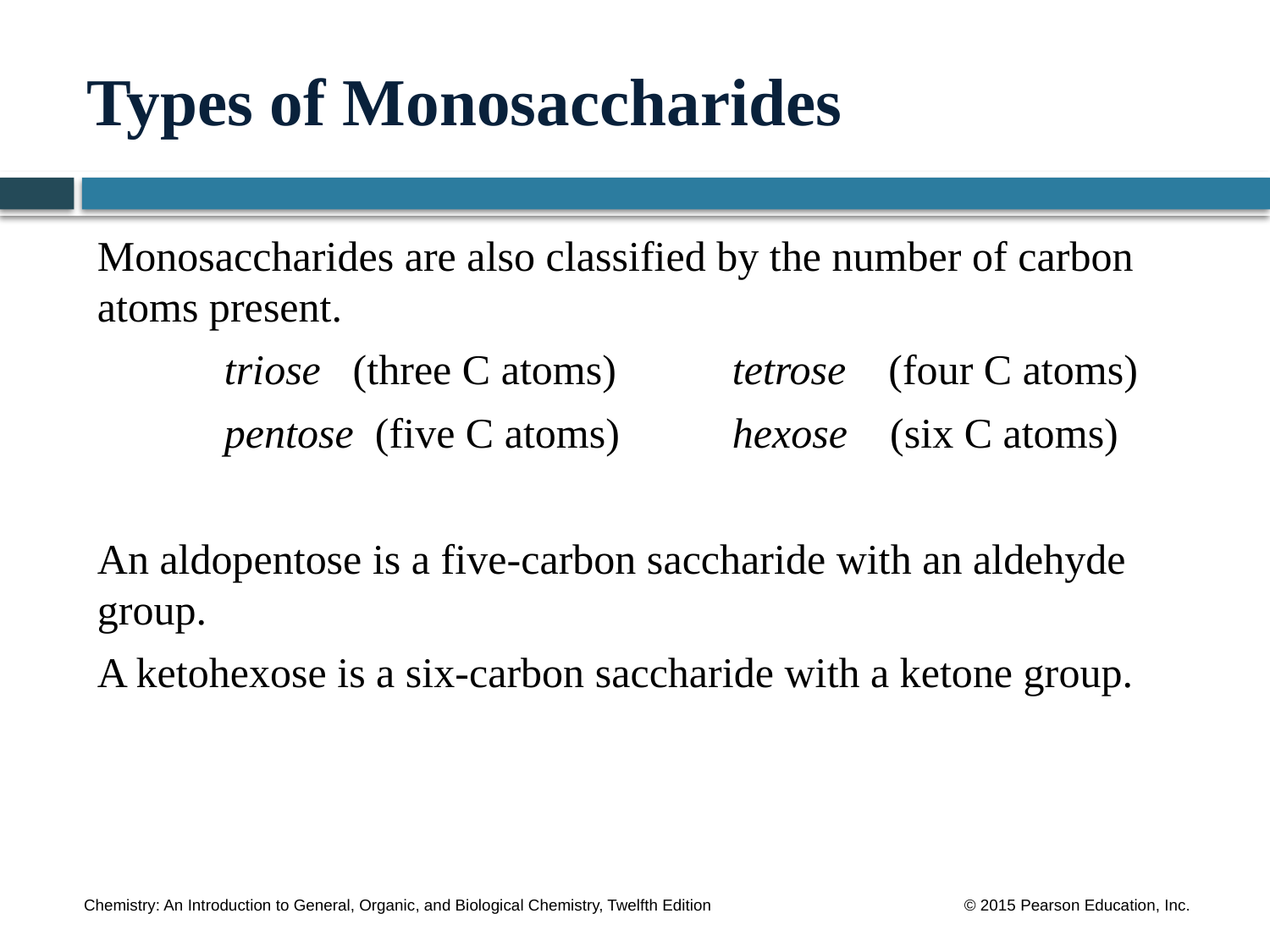

# Types of Monosaccharides
Monosaccharides are also classified by the number of carbon atoms present.
	triose   (three C atoms)	tetrose    (four C atoms)
	pentose  (five C atoms)	hexose    (six C atoms)

An aldopentose is a five-carbon saccharide with an aldehyde group.
A ketohexose is a six-carbon saccharide with a ketone group.